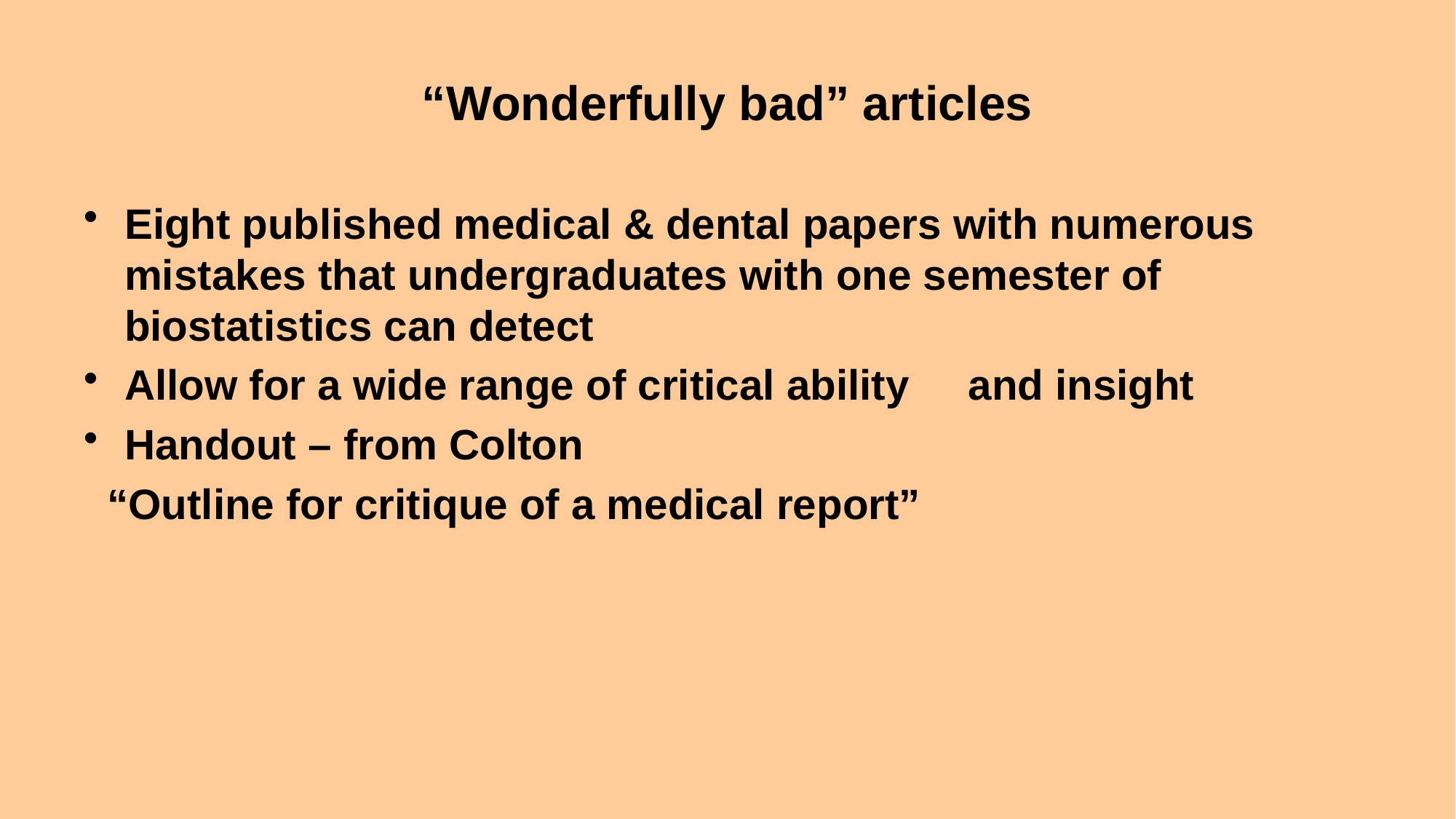

# “Wonderfully bad” articles
Eight published medical & dental papers with numerous mistakes that undergraduates with one semester of biostatistics can detect
Allow for a wide range of critical ability     and insight
Handout – from Colton
  “Outline for critique of a medical report”